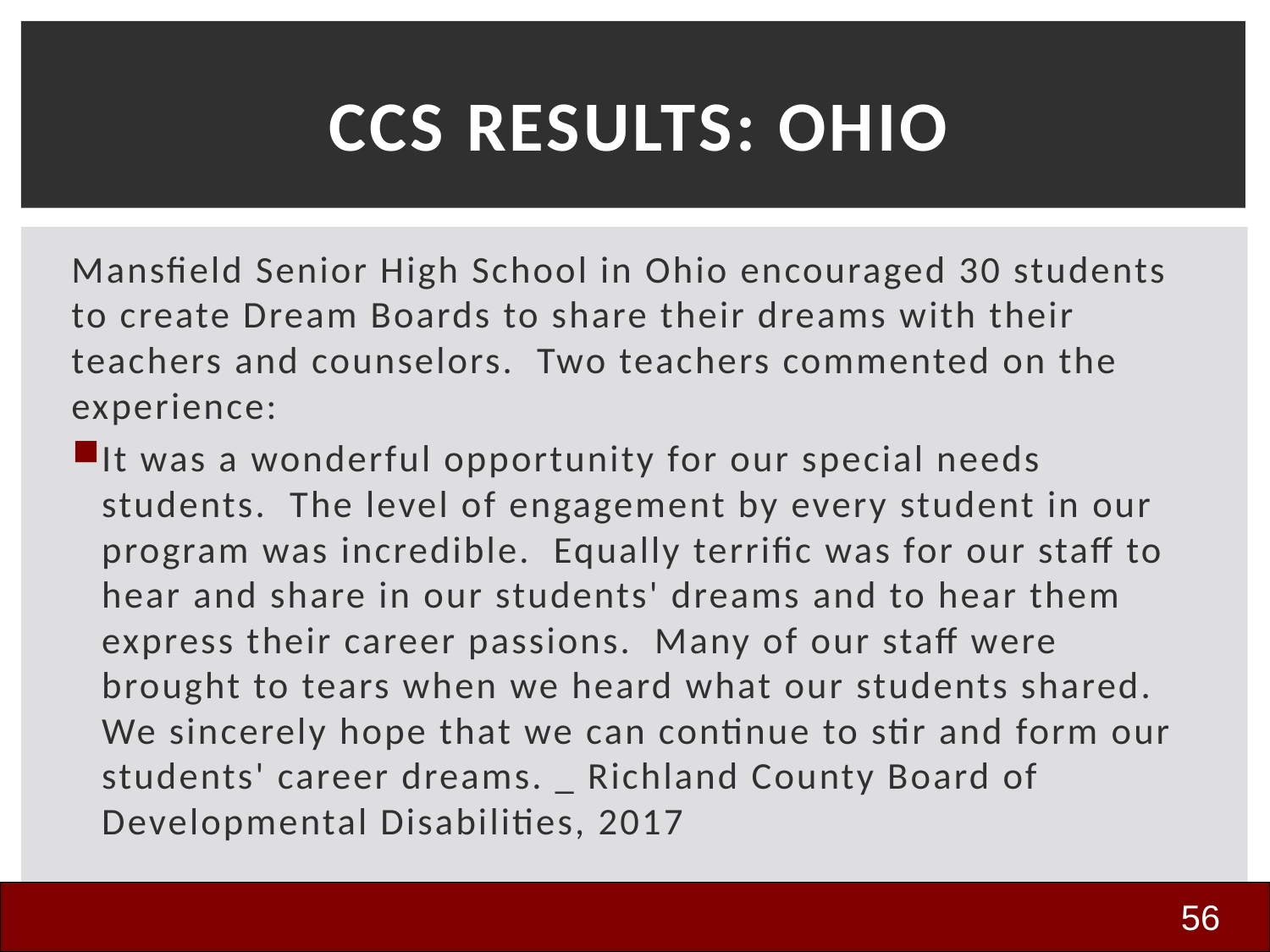

# CCS Results: Ohio
Mansfield Senior High School in Ohio encouraged 30 students to create Dream Boards to share their dreams with their teachers and counselors.  Two teachers commented on the experience:
It was a wonderful opportunity for our special needs students.  The level of engagement by every student in our program was incredible.  Equally terrific was for our staff to hear and share in our students' dreams and to hear them express their career passions.  Many of our staff were brought to tears when we heard what our students shared.  We sincerely hope that we can continue to stir and form our students' career dreams. _ Richland County Board of Developmental Disabilities, 2017

56